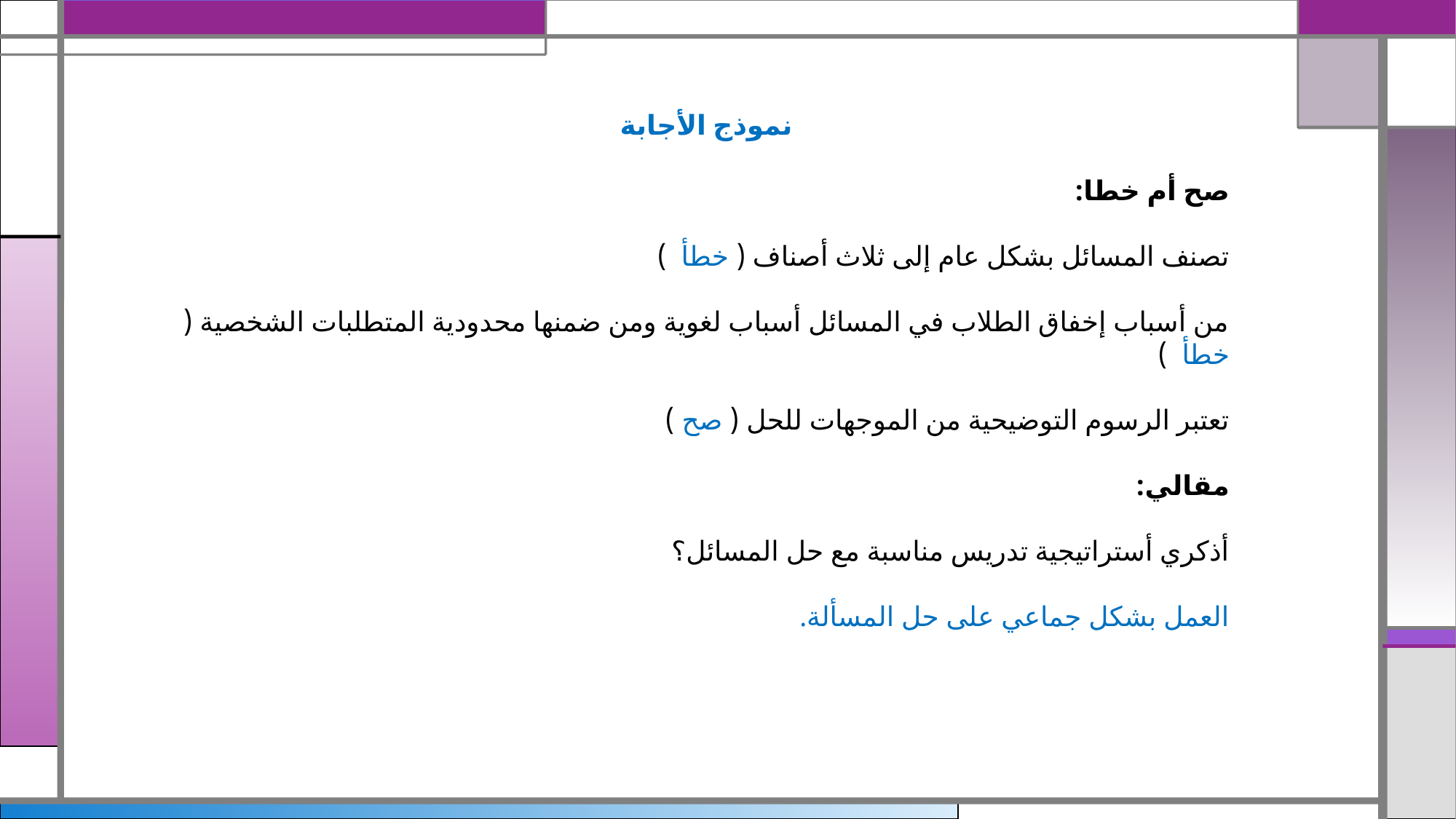

نموذج الأجابة

صح أم خطا:

تصنف المسائل بشكل عام إلى ثلاث أصناف ( خطأ  )

من أسباب إخفاق الطلاب في المسائل أسباب لغوية ومن ضمنها محدودية المتطلبات الشخصية ( خطأ  )

تعتبر الرسوم التوضيحية من الموجهات للحل ( صح )

مقالي:

أذكري أستراتيجية تدريس مناسبة مع حل المسائل؟

العمل بشكل جماعي على حل المسألة.